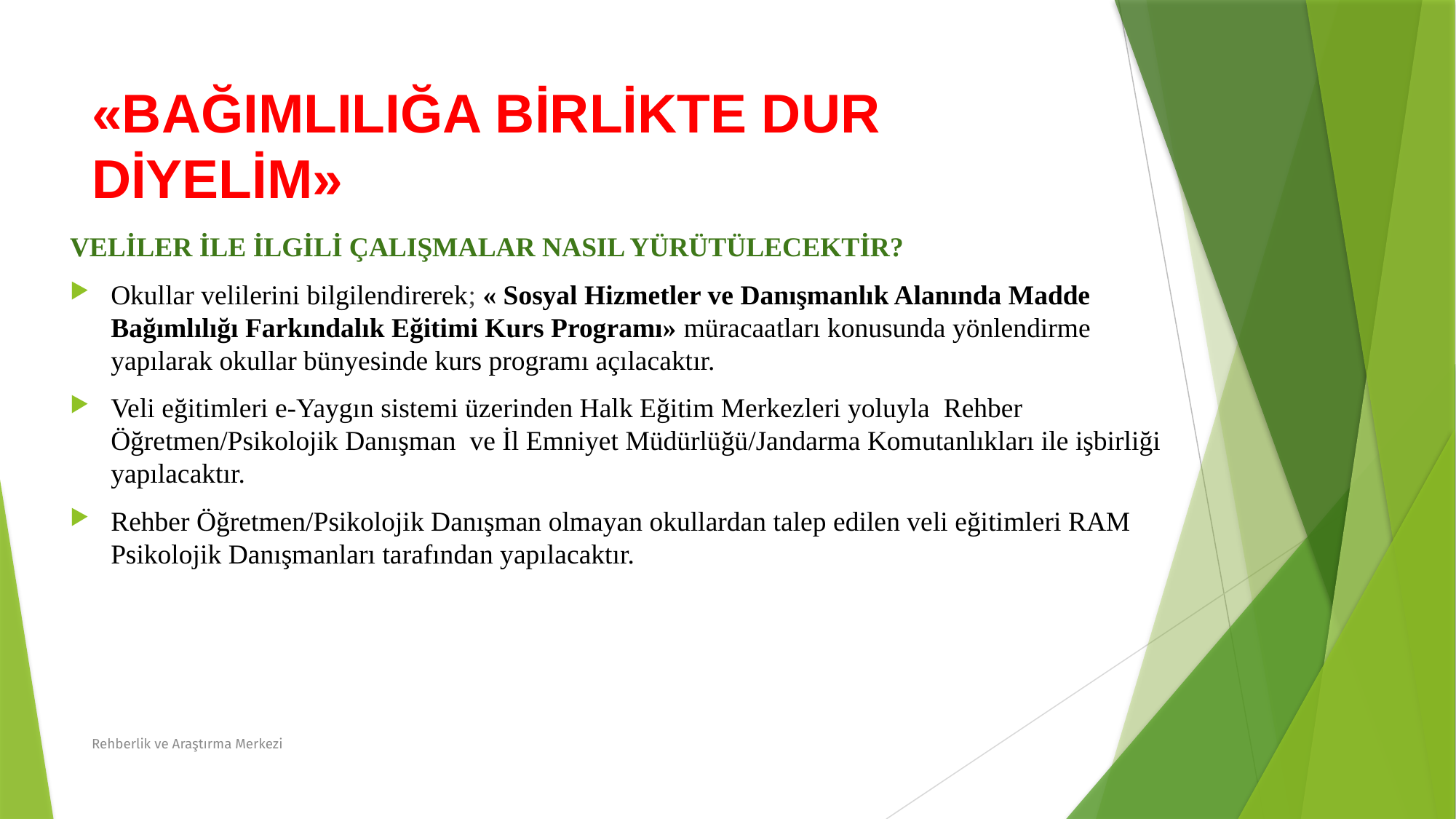

# «BAĞIMLILIĞA BİRLİKTE DUR DİYELİM»

VELİLER İLE İLGİLİ ÇALIŞMALAR NASIL YÜRÜTÜLECEKTİR?
Okullar velilerini bilgilendirerek; « Sosyal Hizmetler ve Danışmanlık Alanında Madde Bağımlılığı Farkındalık Eğitimi Kurs Programı» müracaatları konusunda yönlendirme yapılarak okullar bünyesinde kurs programı açılacaktır.
Veli eğitimleri e-Yaygın sistemi üzerinden Halk Eğitim Merkezleri yoluyla  Rehber Öğretmen/Psikolojik Danışman  ve İl Emniyet Müdürlüğü/Jandarma Komutanlıkları ile işbirliği yapılacaktır.
Rehber Öğretmen/Psikolojik Danışman olmayan okullardan talep edilen veli eğitimleri RAM Psikolojik Danışmanları tarafından yapılacaktır.
Rehberlik ve Araştırma Merkezi